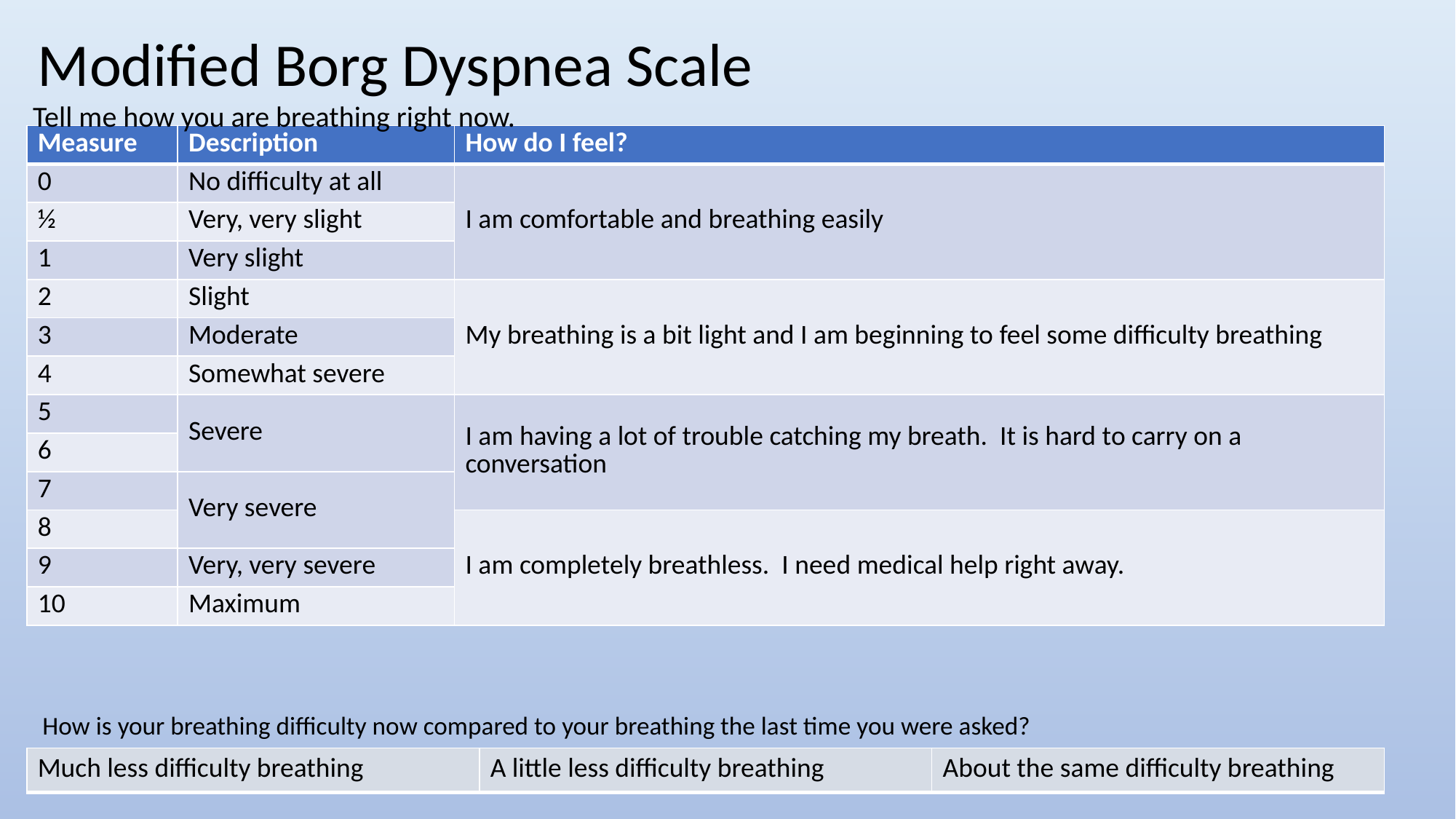

# Modified Borg Dyspnea Scale
Tell me how you are breathing right now.
| Measure | Description | How do I feel? |
| --- | --- | --- |
| 0 | No difficulty at all | I am comfortable and breathing easily |
| ½ | Very, very slight |  |
| 1 | Very slight |  |
| 2 | Slight | My breathing is a bit light and I am beginning to feel some difficulty breathing |
| 3 | Moderate |  |
| 4 | Somewhat severe |  |
| 5 | Severe | I am having a lot of trouble catching my breath. It is hard to carry on a conversation |
| 6 |  |  |
| 7 | Very severe |  |
| 8 |  | I am completely breathless. I need medical help right away. |
| 9 | Very, very severe |  |
| 10 | Maximum |  |
How is your breathing difficulty now compared to your breathing the last time you were asked?
| Much less difficulty breathing | A little less difficulty breathing | About the same difficulty breathing |
| --- | --- | --- |